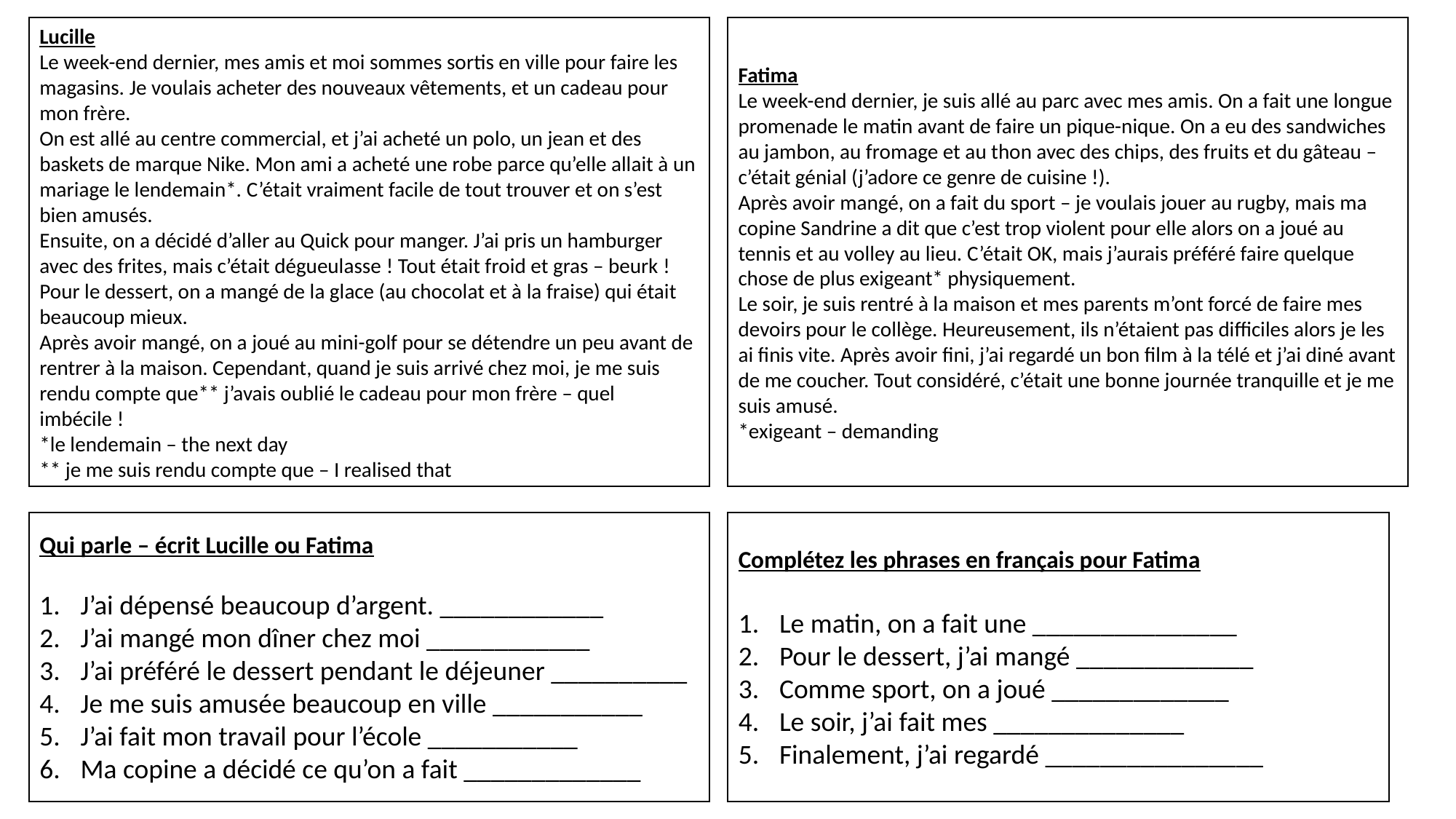

Lucille
Le week-end dernier, mes amis et moi sommes sortis en ville pour faire les magasins. Je voulais acheter des nouveaux vêtements, et un cadeau pour mon frère.
On est allé au centre commercial, et j’ai acheté un polo, un jean et des baskets de marque Nike. Mon ami a acheté une robe parce qu’elle allait à un mariage le lendemain*. C’était vraiment facile de tout trouver et on s’est bien amusés.
Ensuite, on a décidé d’aller au Quick pour manger. J’ai pris un hamburger avec des frites, mais c’était dégueulasse ! Tout était froid et gras – beurk ! Pour le dessert, on a mangé de la glace (au chocolat et à la fraise) qui était beaucoup mieux.
Après avoir mangé, on a joué au mini-golf pour se détendre un peu avant de rentrer à la maison. Cependant, quand je suis arrivé chez moi, je me suis rendu compte que** j’avais oublié le cadeau pour mon frère – quel imbécile !
*le lendemain – the next day
** je me suis rendu compte que – I realised that
Fatima
Le week-end dernier, je suis allé au parc avec mes amis. On a fait une longue promenade le matin avant de faire un pique-nique. On a eu des sandwiches au jambon, au fromage et au thon avec des chips, des fruits et du gâteau – c’était génial (j’adore ce genre de cuisine !).
Après avoir mangé, on a fait du sport – je voulais jouer au rugby, mais ma copine Sandrine a dit que c’est trop violent pour elle alors on a joué au tennis et au volley au lieu. C’était OK, mais j’aurais préféré faire quelque chose de plus exigeant* physiquement.
Le soir, je suis rentré à la maison et mes parents m’ont forcé de faire mes devoirs pour le collège. Heureusement, ils n’étaient pas difficiles alors je les ai finis vite. Après avoir fini, j’ai regardé un bon film à la télé et j’ai diné avant de me coucher. Tout considéré, c’était une bonne journée tranquille et je me suis amusé.
*exigeant – demanding
Qui parle – écrit Lucille ou Fatima

J’ai dépensé beaucoup d’argent. ____________
J’ai mangé mon dîner chez moi ____________
J’ai préféré le dessert pendant le déjeuner __________
Je me suis amusée beaucoup en ville ___________
J’ai fait mon travail pour l’école ___________
Ma copine a décidé ce qu’on a fait _____________
Complétez les phrases en français pour Fatima

Le matin, on a fait une _______________
Pour le dessert, j’ai mangé _____________
Comme sport, on a joué _____________
Le soir, j’ai fait mes ______________
Finalement, j’ai regardé ________________